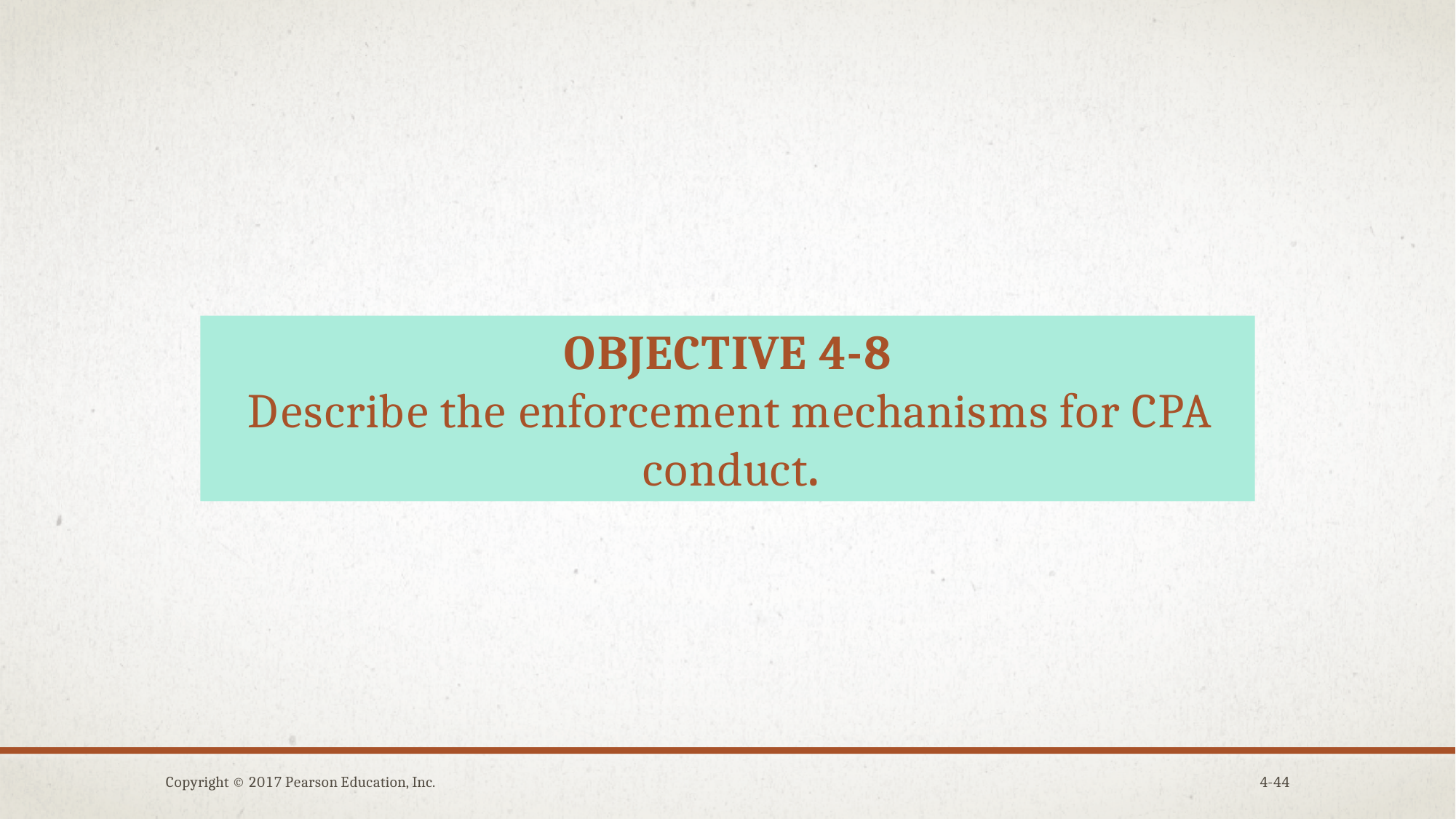

OBJECTIVE 4-8
Describe the enforcement mechanisms for CPA conduct.
Copyright © 2017 Pearson Education, Inc.
4-44